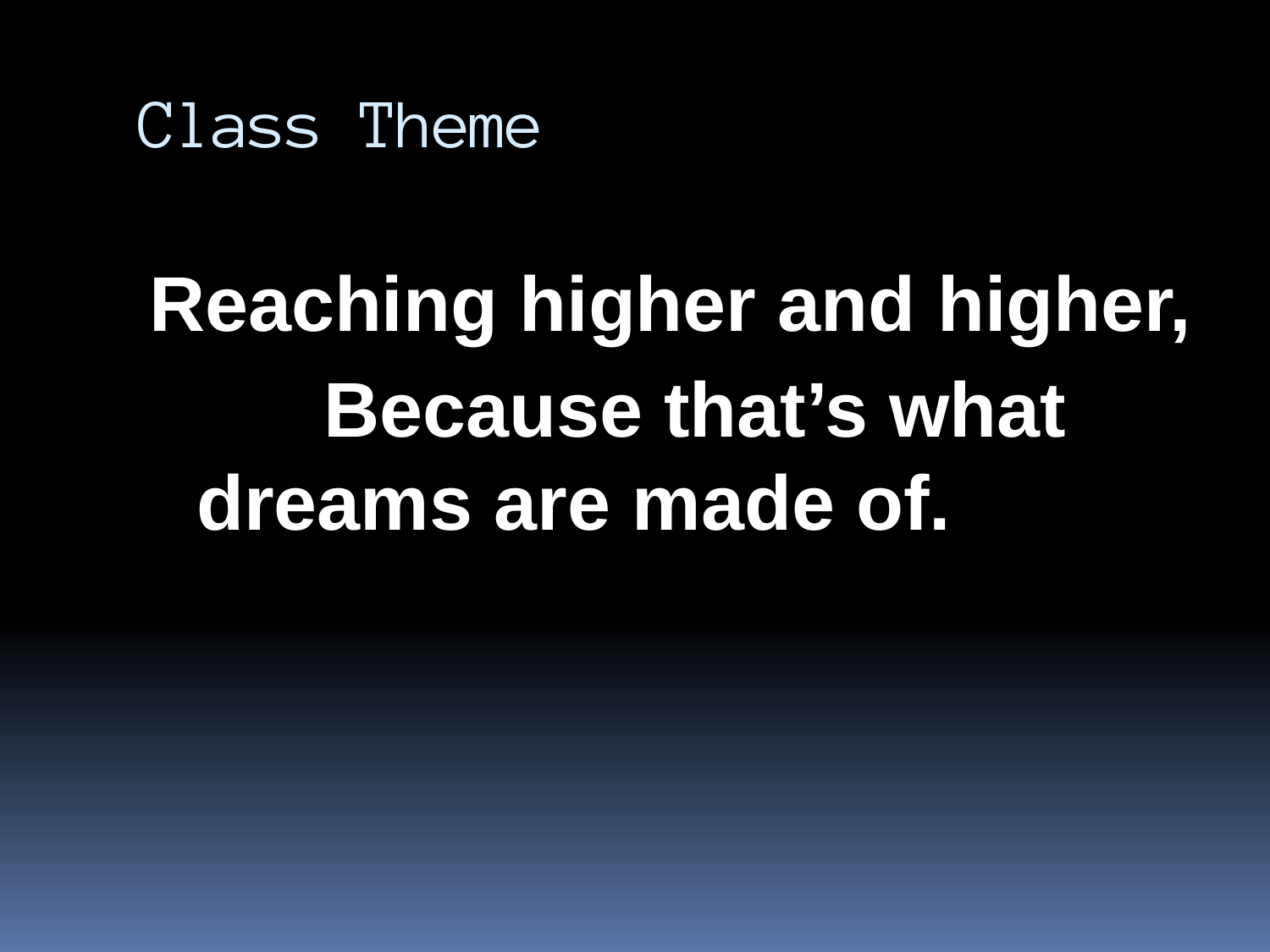

# Class Theme
Reaching higher and higher,
		Because that’s what dreams are made of.